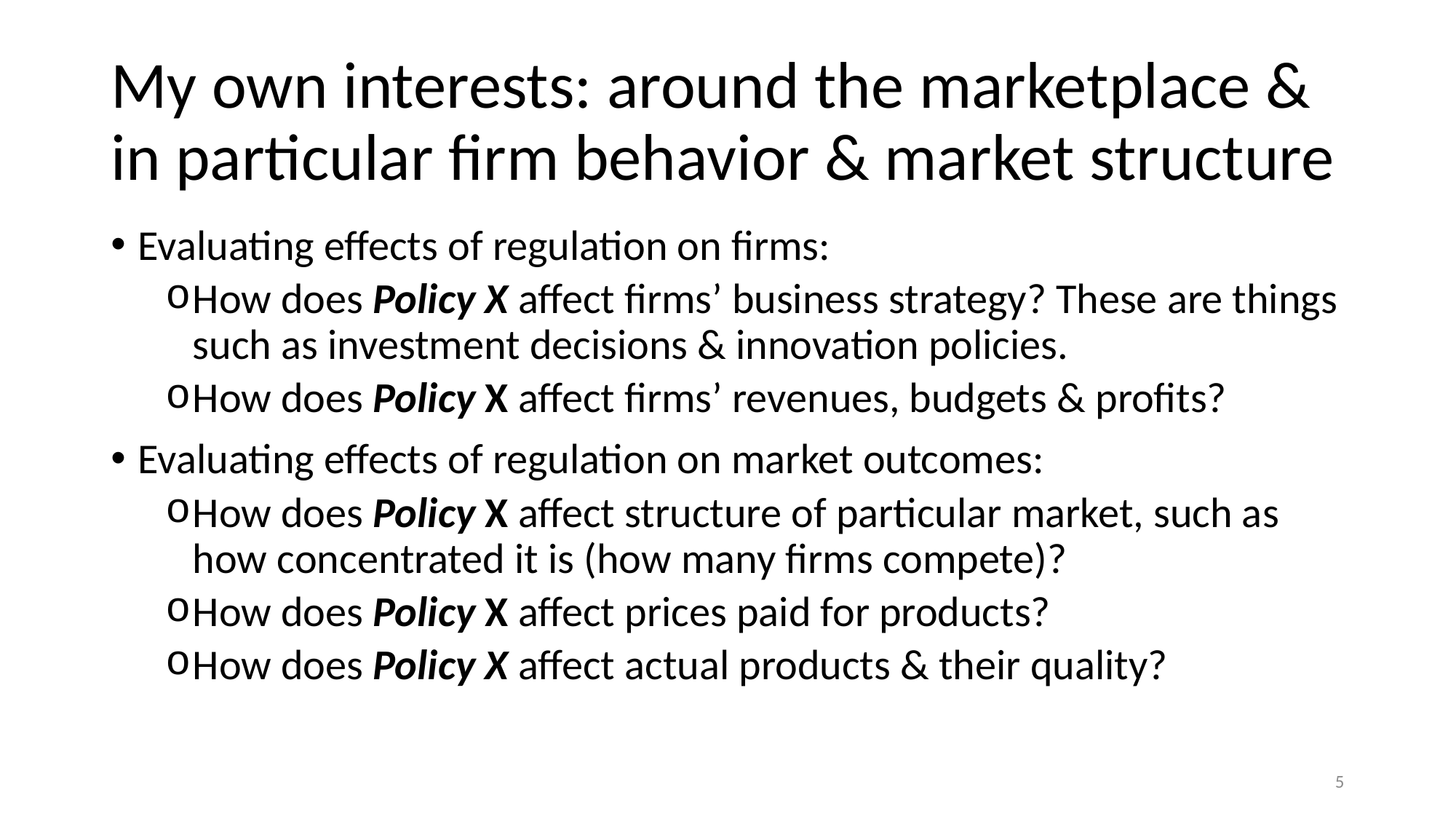

# My own interests: around the marketplace & in particular firm behavior & market structure
Evaluating effects of regulation on firms:
How does Policy X affect firms’ business strategy? These are things such as investment decisions & innovation policies.
How does Policy X affect firms’ revenues, budgets & profits?
Evaluating effects of regulation on market outcomes:
How does Policy X affect structure of particular market, such as how concentrated it is (how many firms compete)?
How does Policy X affect prices paid for products?
How does Policy X affect actual products & their quality?
5